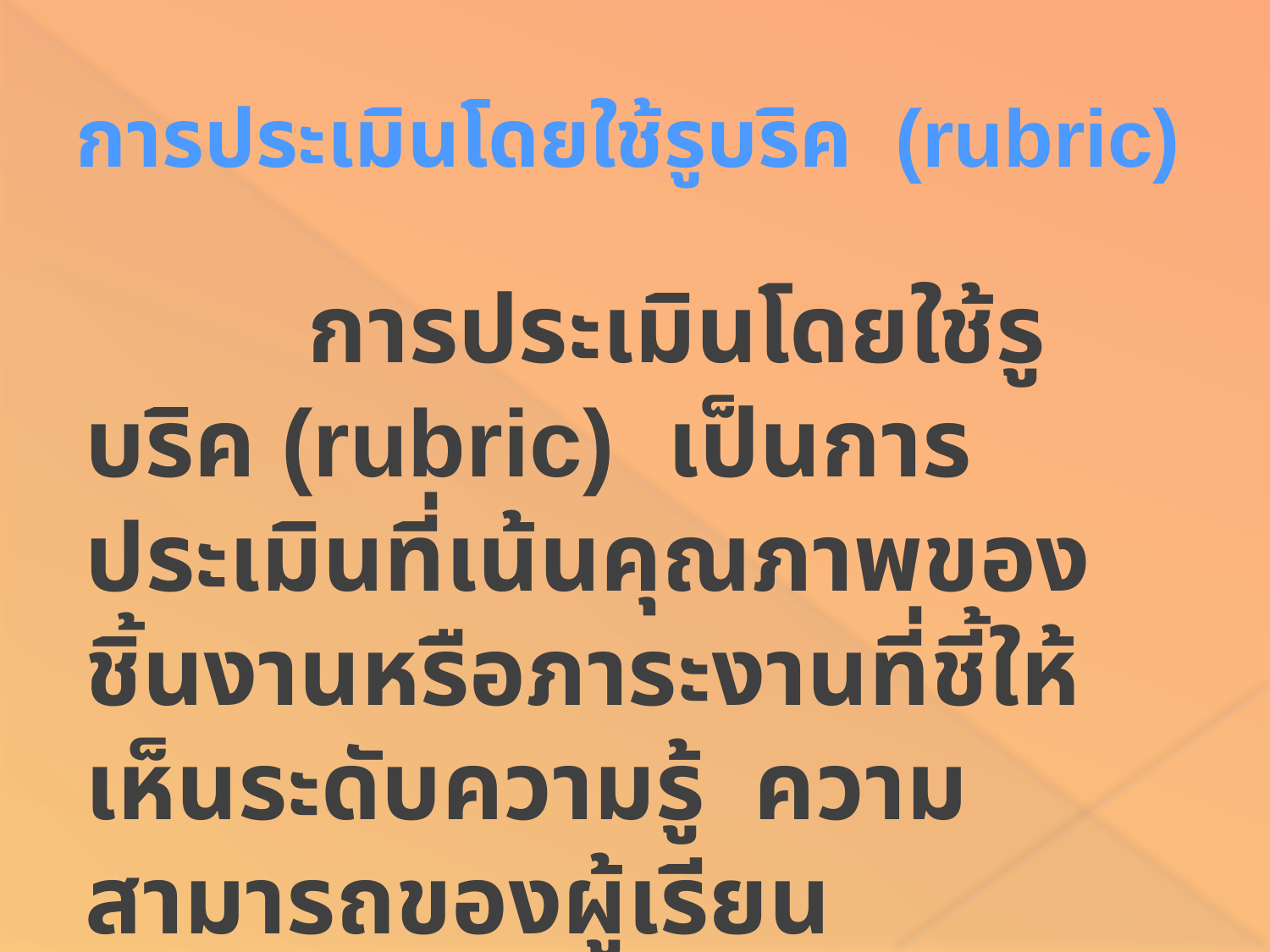

# การประเมินโดยใช้รูบริค  (rubric)
         การประเมินโดยใช้รูบริค (rubric)  เป็นการประเมินที่เน้นคุณภาพของชิ้นงานหรือภาระงานที่ชี้ให้เห็นระดับความรู้  ความสามารถของผู้เรียน